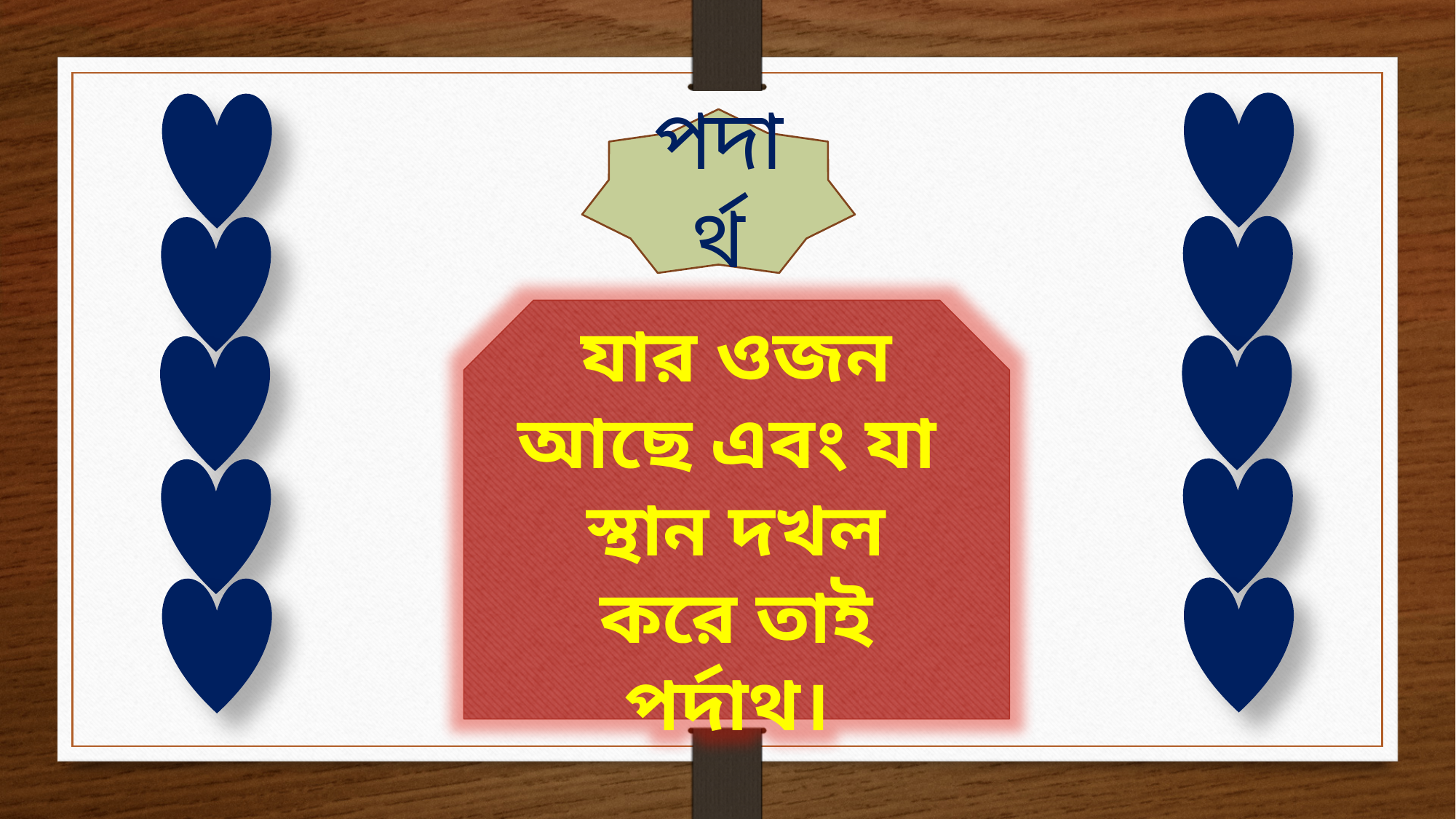

পদার্থ
যার ওজন আছে এবং যা  স্থান দখল করে তাই পর্দাথ।